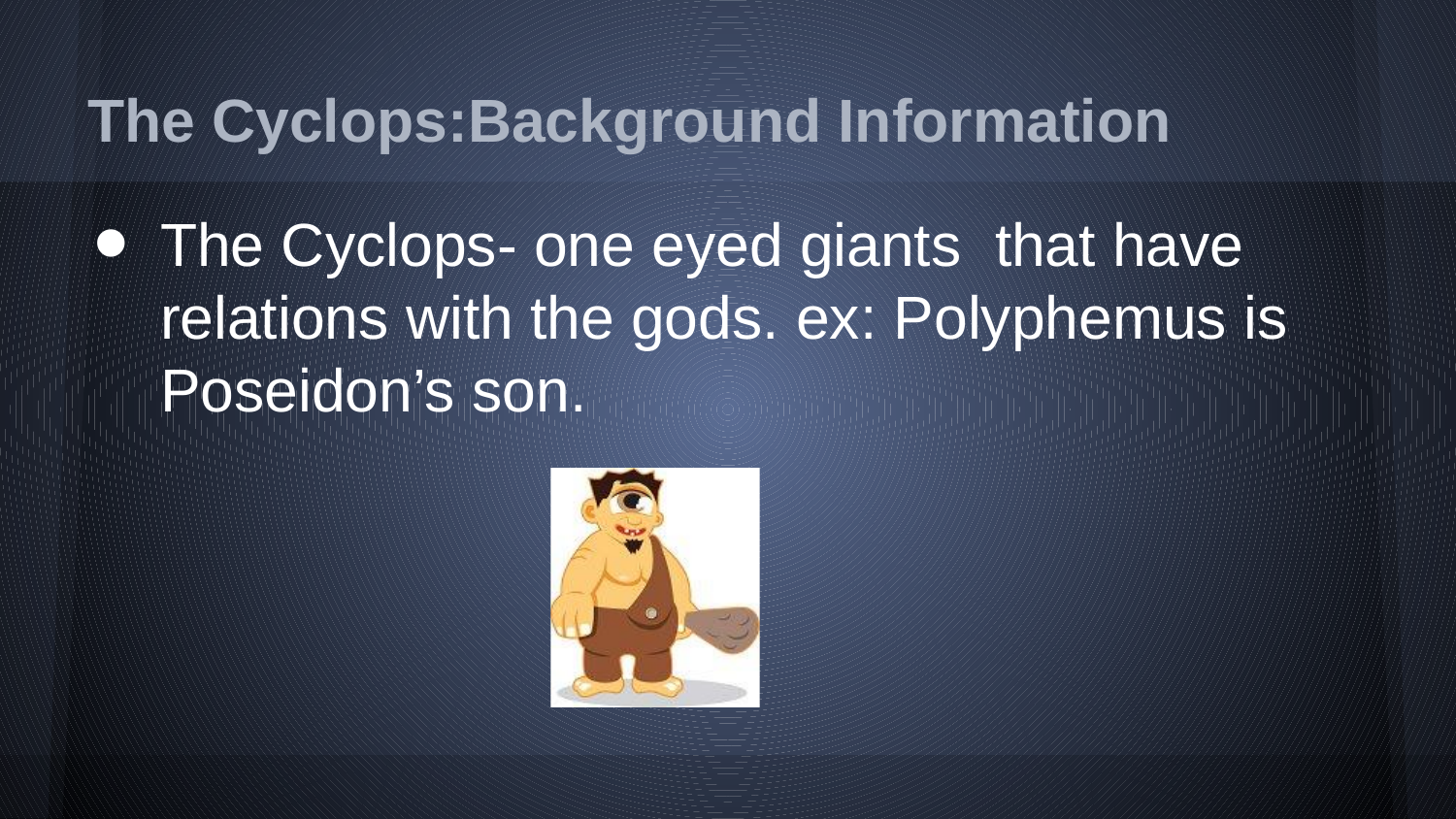

# The Cyclops:Background Information
The Cyclops- one eyed giants  that have relations with the gods. ex: Polyphemus is Poseidon’s son.